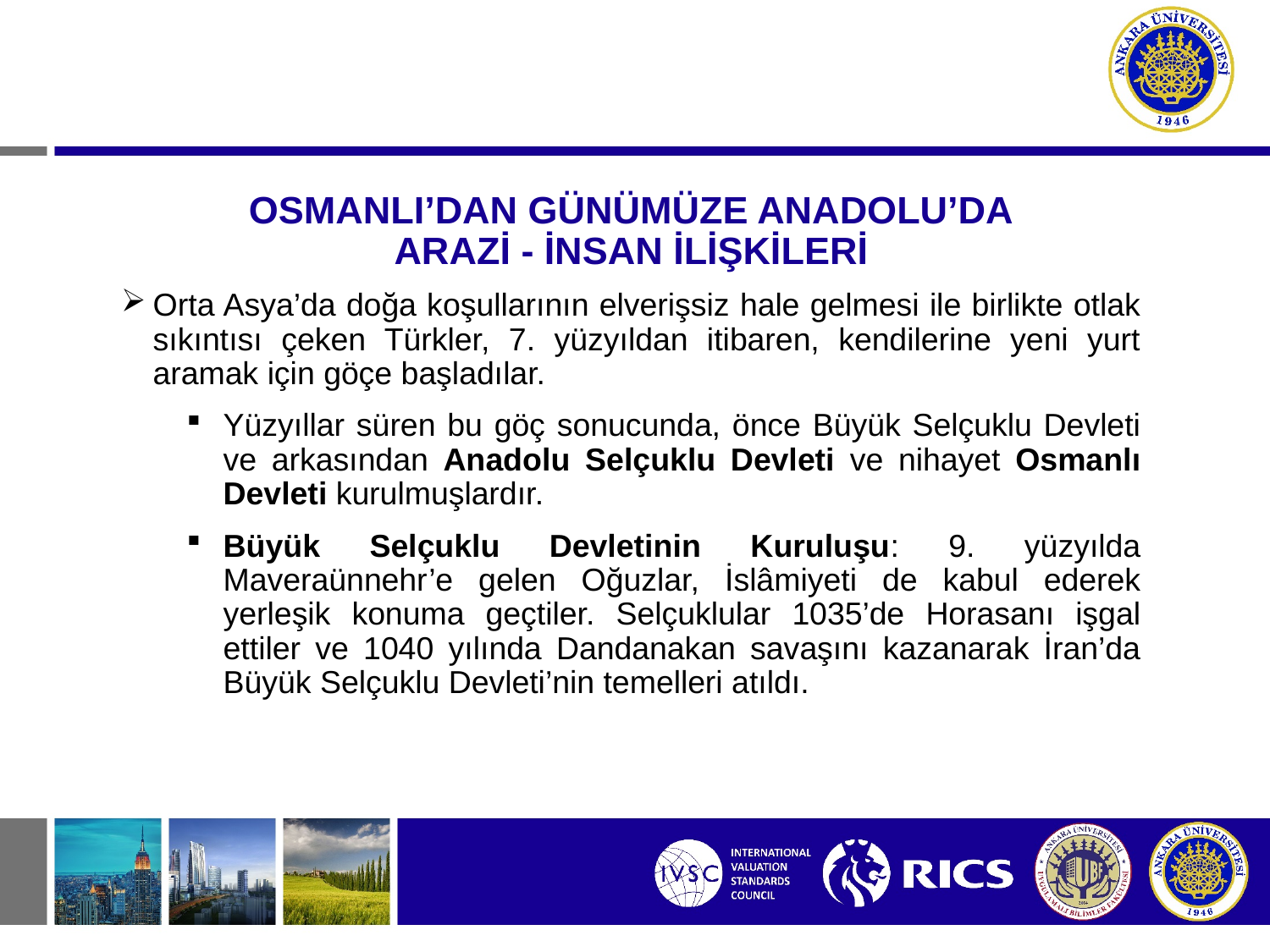

# OSMANLI’DAN GÜNÜMÜZE ANADOLU’DA ARAZİ - İNSAN İLİŞKİLERİ
Orta Asya’da doğa koşullarının elverişsiz hale gelmesi ile birlikte otlak sıkıntısı çeken Türkler, 7. yüzyıldan itibaren, kendilerine yeni yurt aramak için göçe başladılar.
Yüzyıllar süren bu göç sonucunda, önce Büyük Selçuklu Devleti ve arkasından Anadolu Selçuklu Devleti ve nihayet Osmanlı Devleti kurulmuşlardır.
Büyük Selçuklu Devletinin Kuruluşu: 9. yüzyılda Maveraünnehr’e gelen Oğuzlar, İslâmiyeti de kabul ederek yerleşik konuma geçtiler. Selçuklular 1035’de Horasanı işgal ettiler ve 1040 yılında Dandanakan savaşını kazanarak İran’da Büyük Selçuklu Devleti’nin temelleri atıldı.